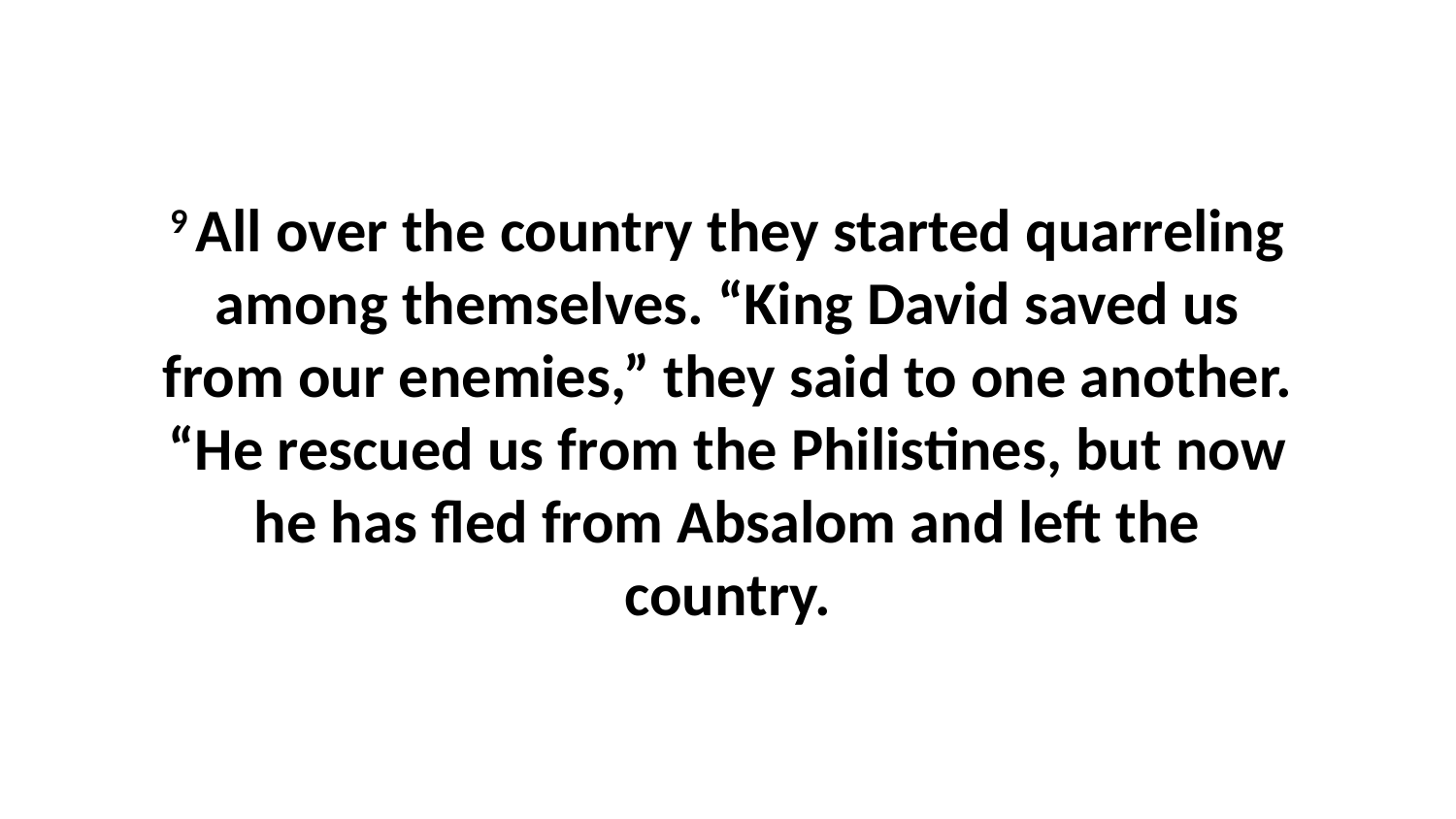

9 All over the country they started quarreling among themselves. “King David saved us from our enemies,” they said to one another. “He rescued us from the Philistines, but now he has fled from Absalom and left the country.